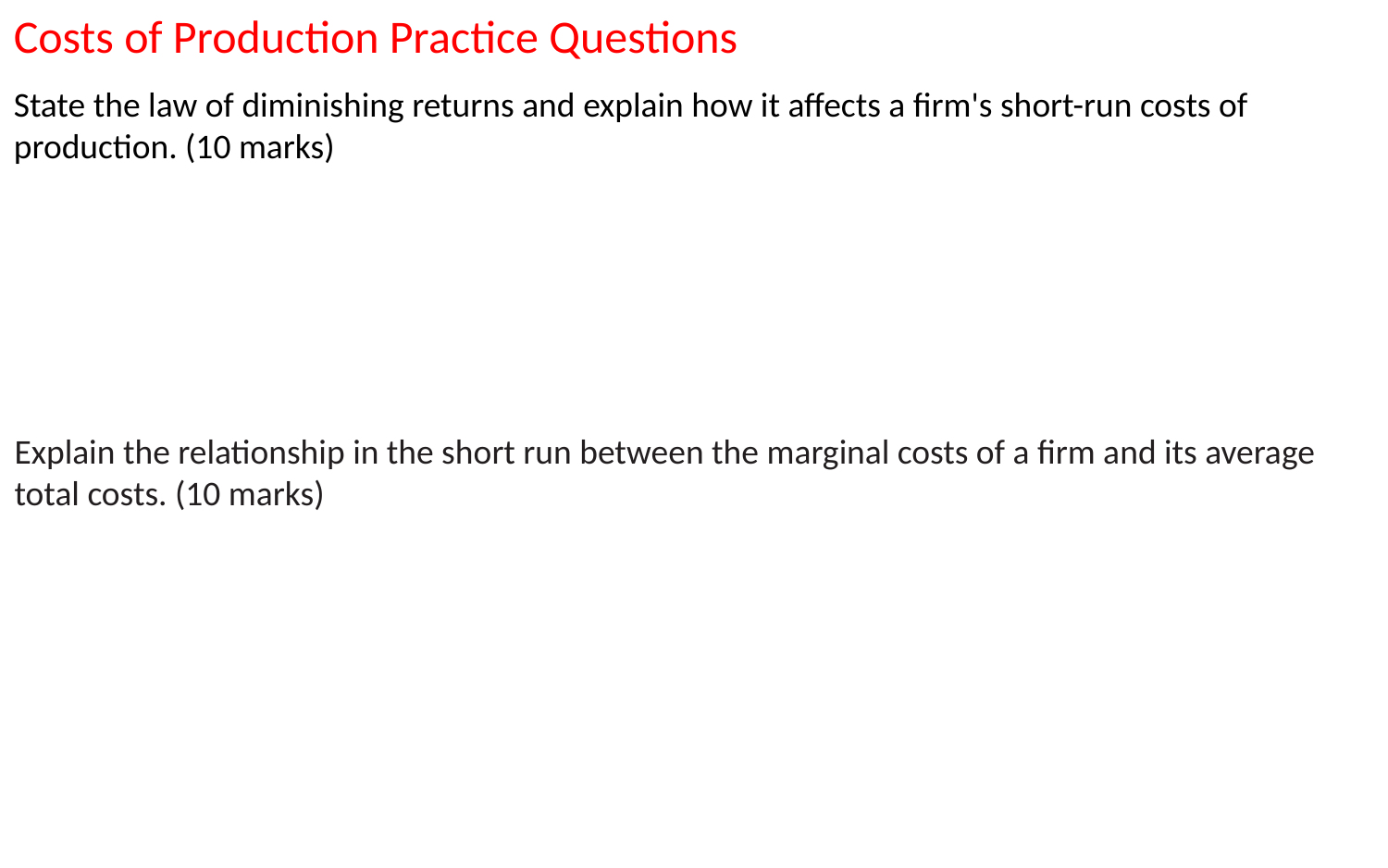

Costs of Production Practice Questions
State the law of diminishing returns and explain how it affects a firm's short-run costs of production. (10 marks)
Explain the relationship in the short run between the marginal costs of a firm and its average total costs. (10 marks)